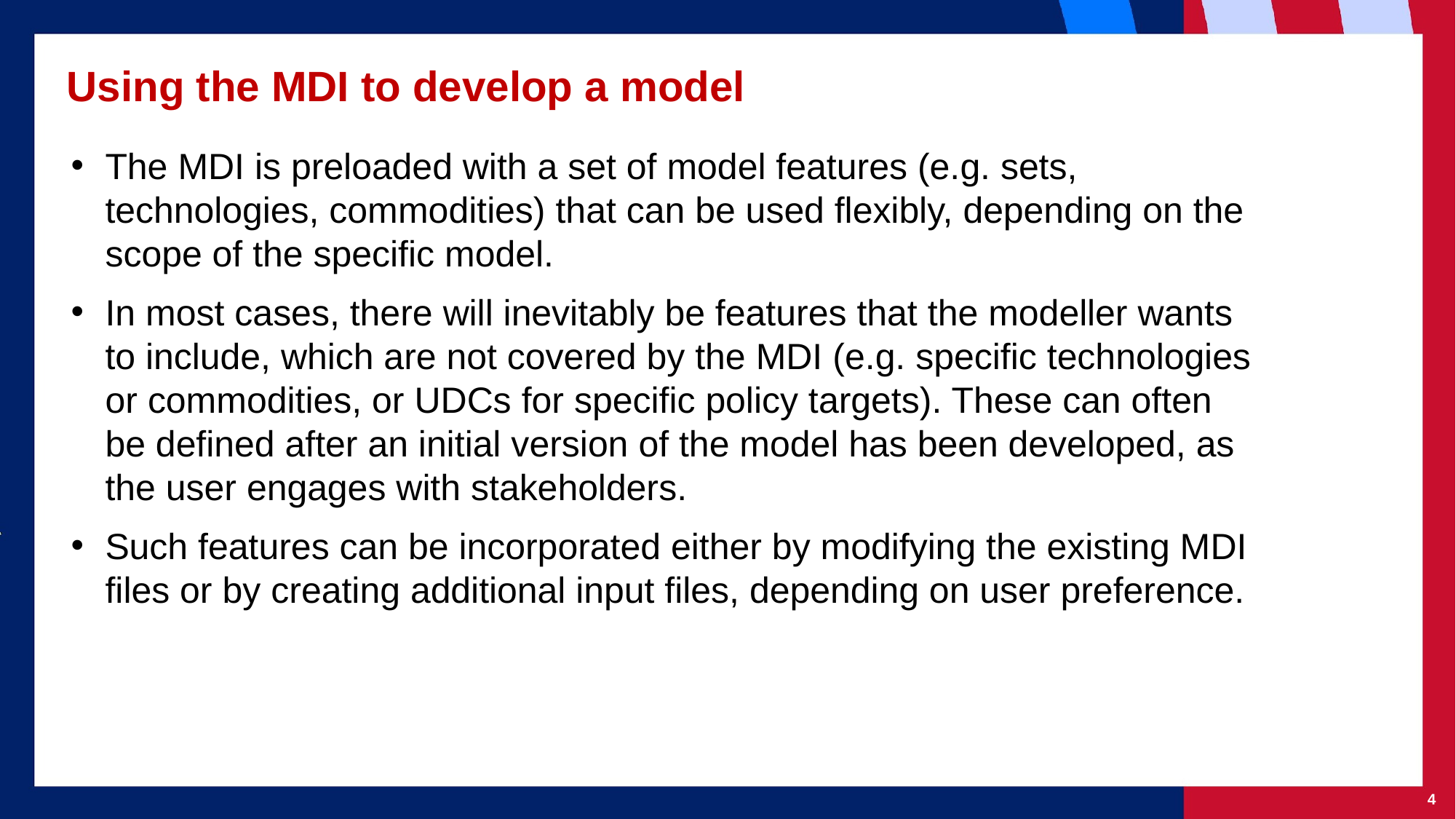

# Using the MDI to develop a model
The MDI is preloaded with a set of model features (e.g. sets, technologies, commodities) that can be used flexibly, depending on the scope of the specific model.
In most cases, there will inevitably be features that the modeller wants to include, which are not covered by the MDI (e.g. specific technologies or commodities, or UDCs for specific policy targets). These can often be defined after an initial version of the model has been developed, as the user engages with stakeholders.
Such features can be incorporated either by modifying the existing MDI files or by creating additional input files, depending on user preference.
4